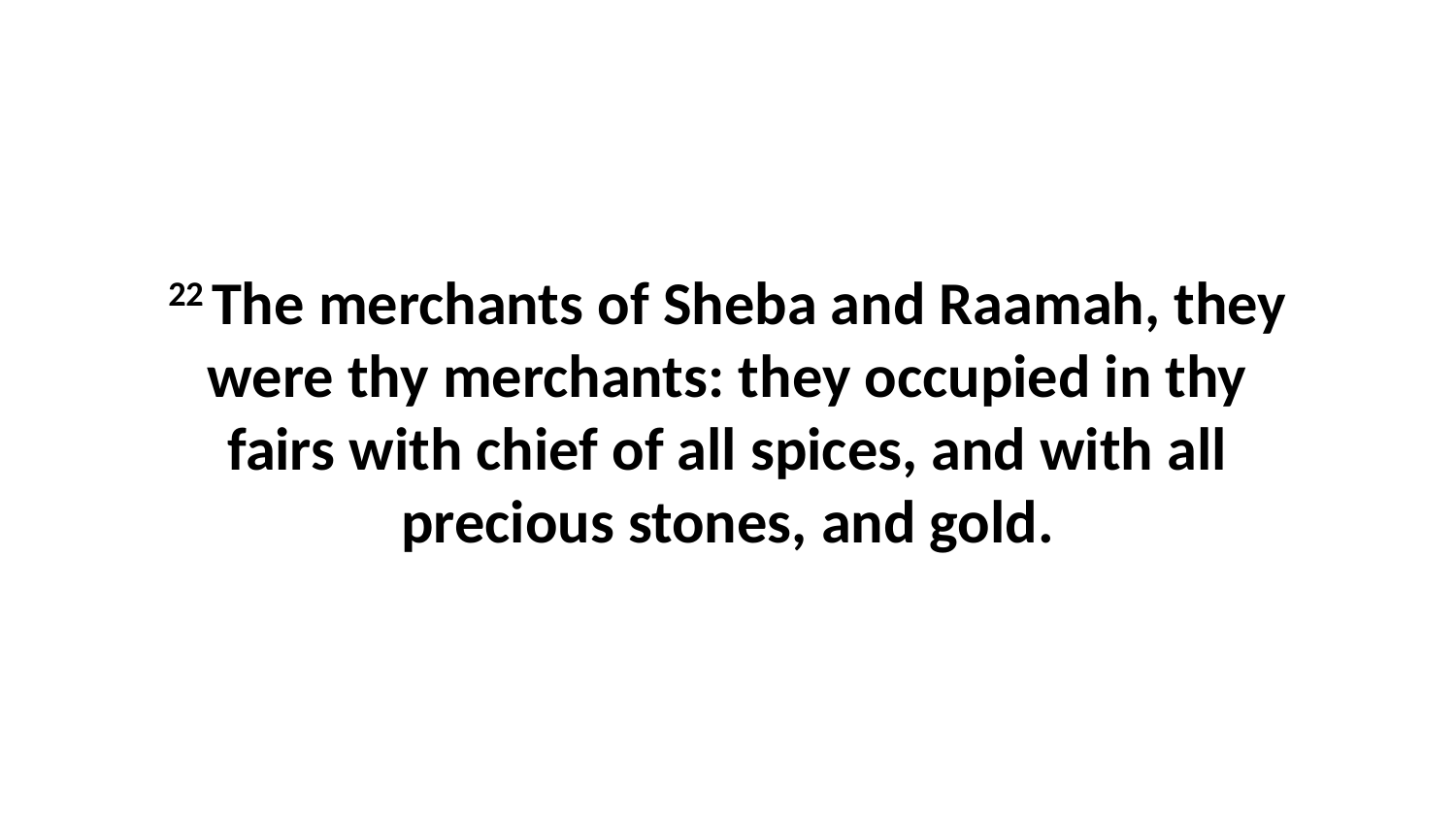

22 The merchants of Sheba and Raamah, they were thy merchants: they occupied in thy fairs with chief of all spices, and with all precious stones, and gold.